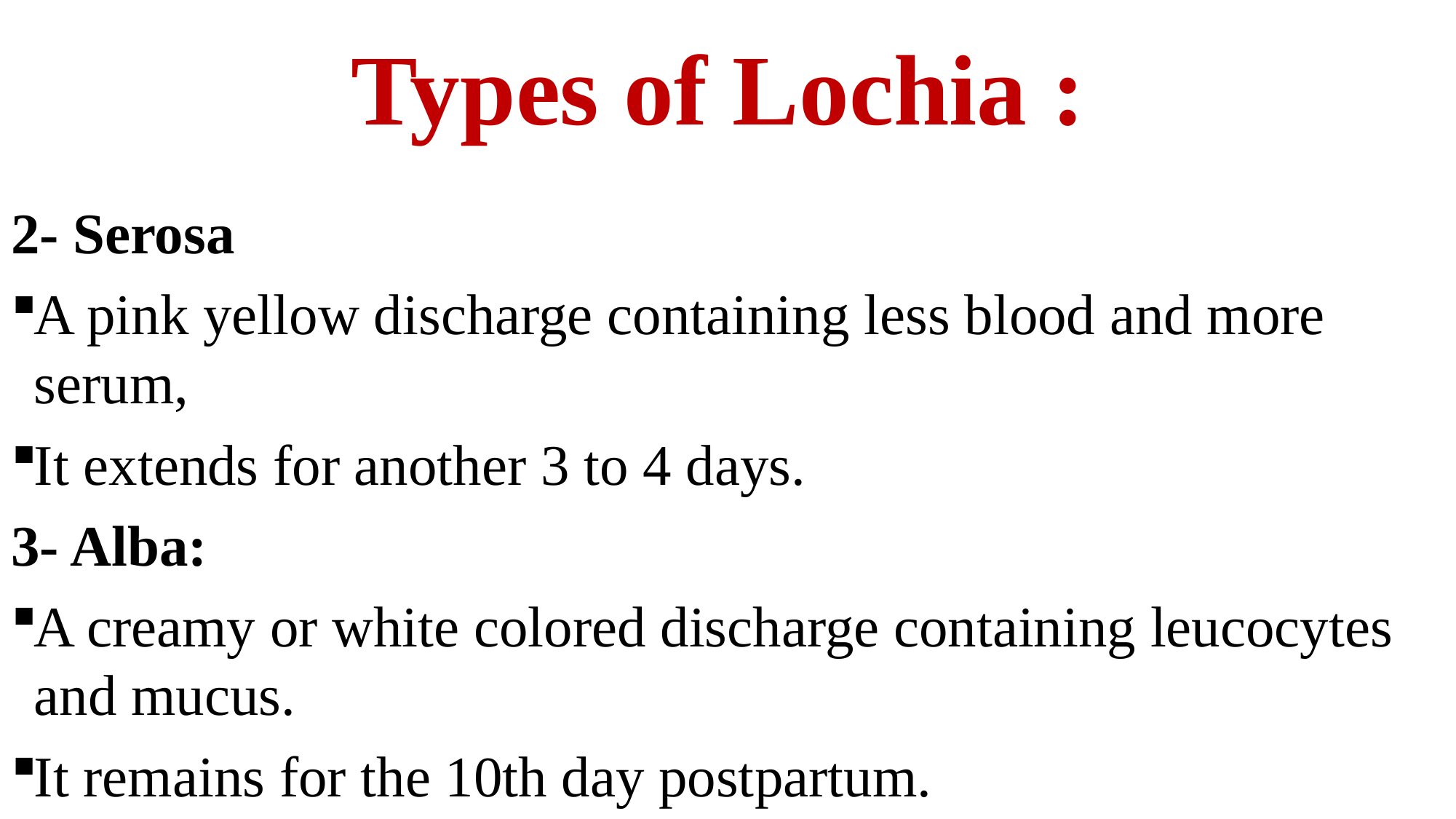

# Types of Lochia :
2- Serosa
A pink yellow discharge containing less blood and more serum,
It extends for another 3 to 4 days.
3- Alba:
A creamy or white colored discharge containing leucocytes and mucus.
It remains for the 10th day postpartum.